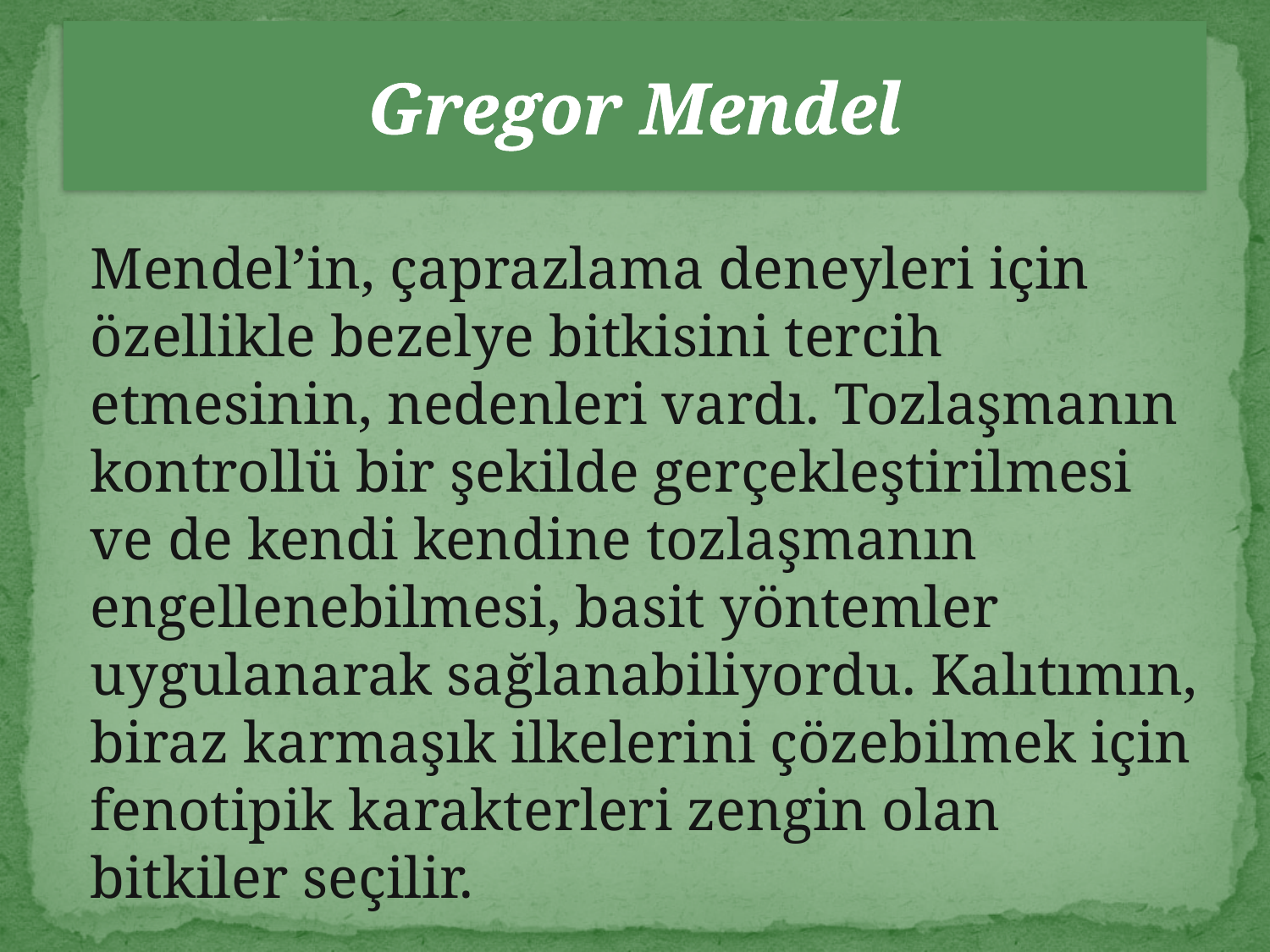

# Gregor Mendel
Mendel’in, çaprazlama deneyleri için özellikle bezelye bitkisini tercih etmesinin, nedenleri vardı. Tozlaşmanın kontrollü bir şekilde gerçekleştirilmesi ve de kendi kendine tozlaşmanın engellenebilmesi, basit yöntemler uygulanarak sağlanabiliyordu. Kalıtımın, biraz karmaşık ilkelerini çözebilmek için fenotipik karakterleri zengin olan bitkiler seçilir.